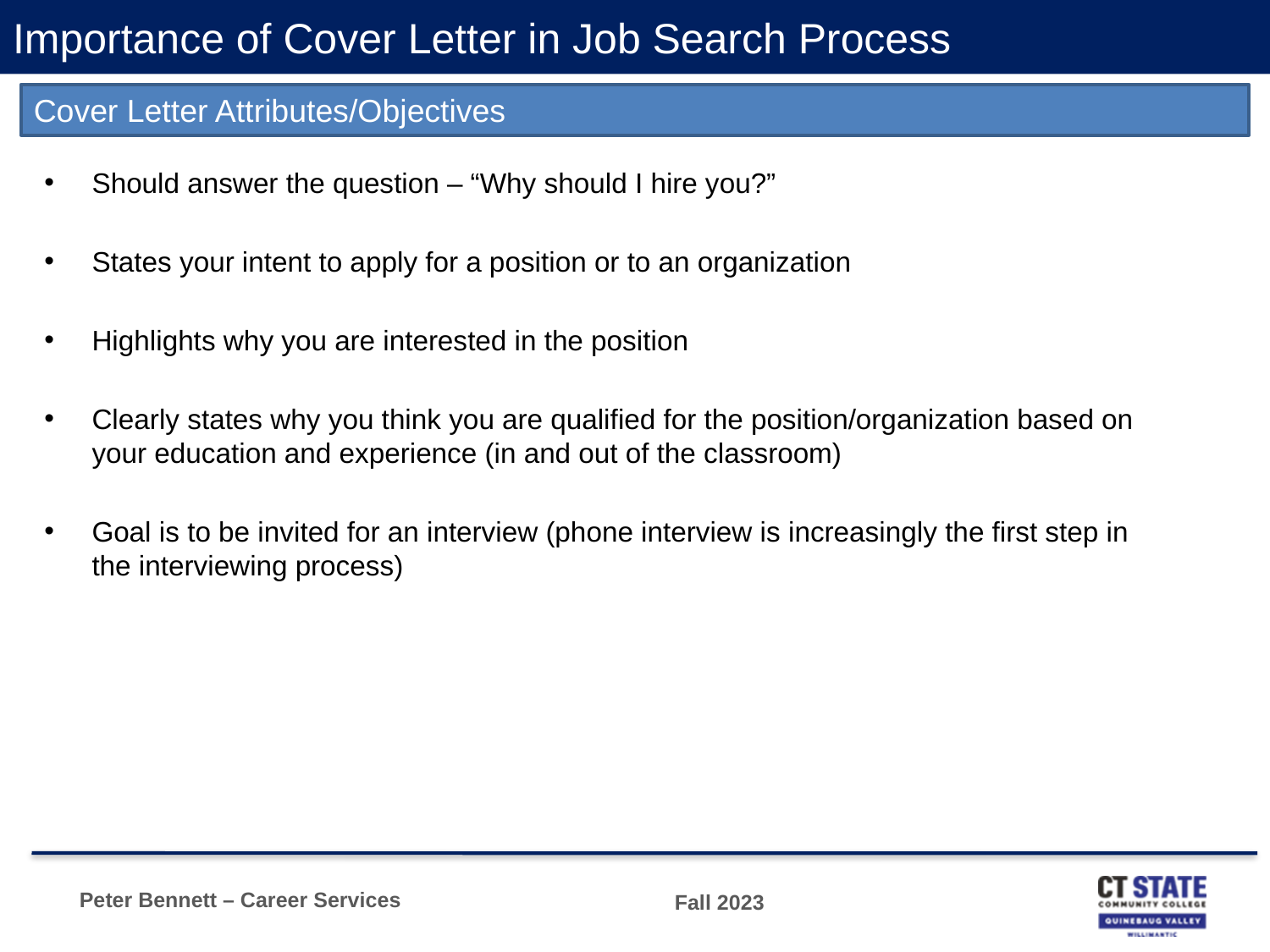

# Importance of Cover Letter in Job Search Process
Cover Letter Attributes/Objectives
Should answer the question – “Why should I hire you?”

States your intent to apply for a position or to an organization

Highlights why you are interested in the position

Clearly states why you think you are qualified for the position/organization based on your education and experience (in and out of the classroom)

Goal is to be invited for an interview (phone interview is increasingly the first step in the interviewing process)